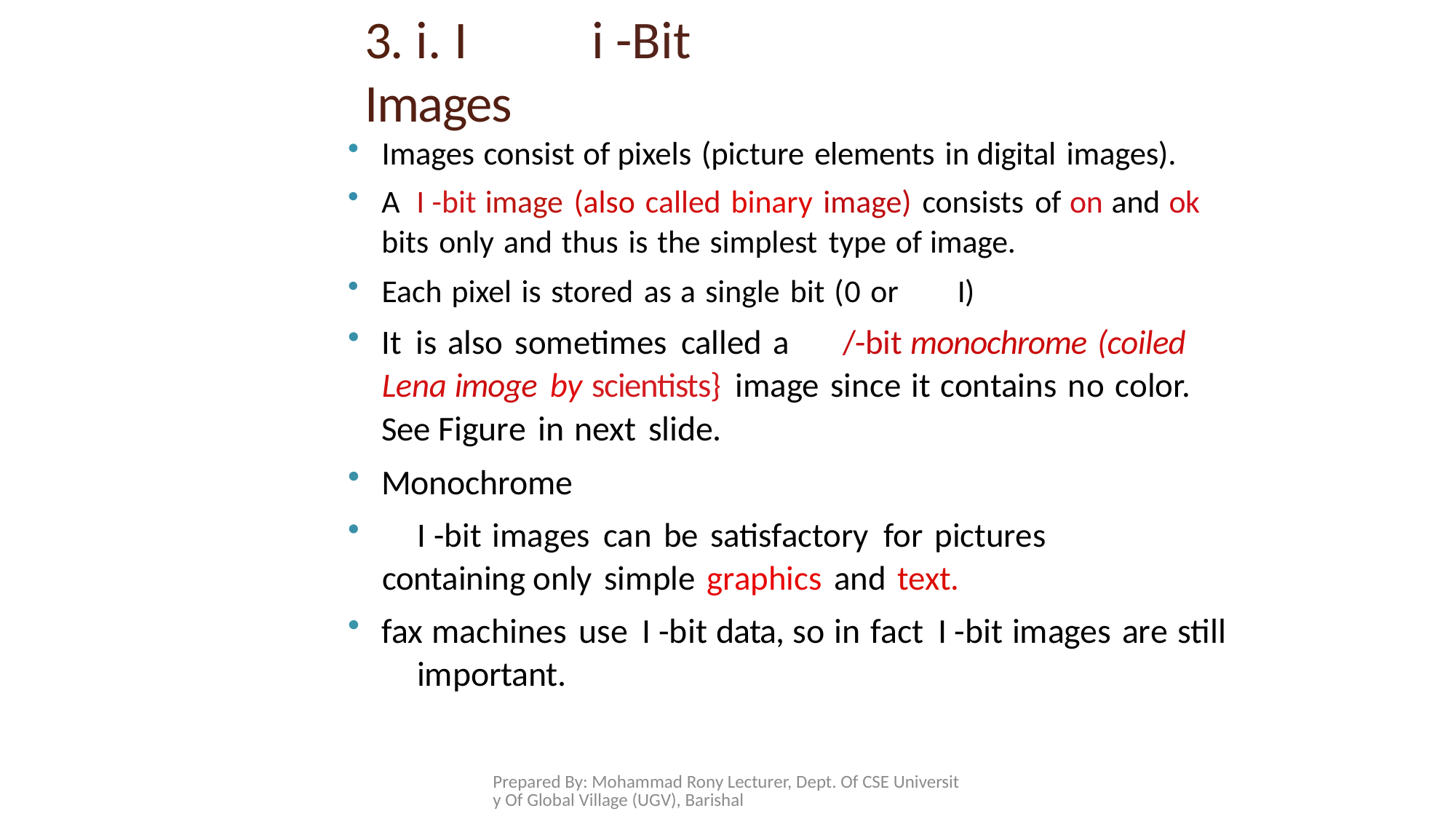

# 3. i. I	i -Bit Images
Images consist of pixels (picture elements in digital images).
A	I -bit image (also called binary image) consists of on and ok bits only and thus is the simplest type of image.
Each pixel is stored as a single bit (0 or	I)
It is also sometimes called a	/-bit monochrome (coiled Lena imoge by scientists} image since it contains no color. See Figure in next slide.
Monochrome
	I -bit images can be satisfactory for pictures containing only simple graphics and text.
fax machines use I -bit data, so in fact I -bit images are still 	important.
Prepared By: Mohammad Rony Lecturer, Dept. Of CSE University Of Global Village (UGV), Barishal